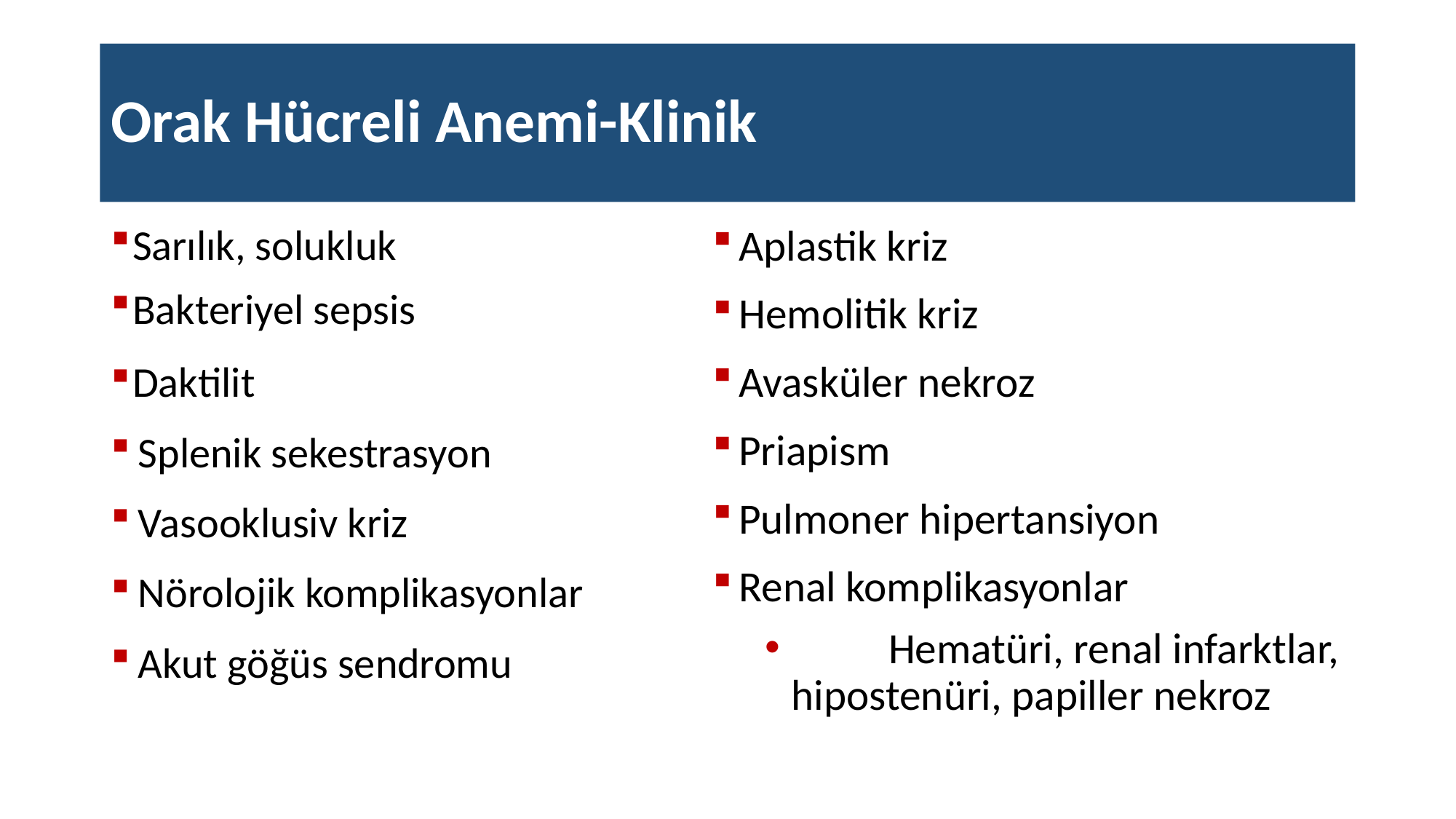

# Orak Hücreli Anemi-Klinik
Sarılık, solukluk
Bakteriyel sepsis
Daktilit
Splenik sekestrasyon
Vasooklusiv kriz
Nörolojik komplikasyonlar
Akut göğüs sendromu

Aplastik kriz
Hemolitik kriz
Avasküler nekroz
Priapism
Pulmoner hipertansiyon
Renal komplikasyonlar
	Hematüri, renal infarktlar, hipostenüri, papiller nekroz